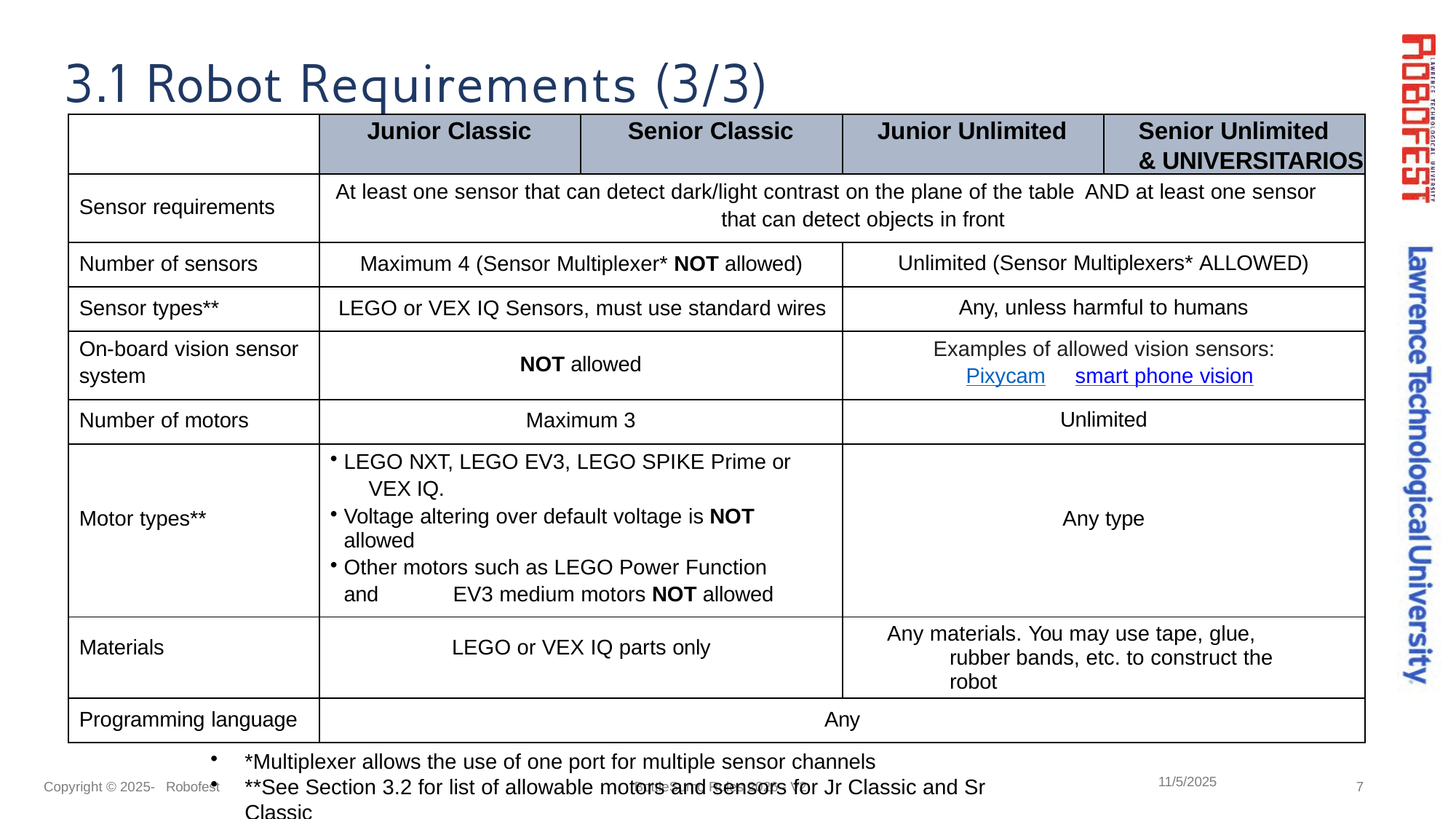

# 3.1 Robot Requirements (3/3)
|  | Junior Classic | Senior Classic | Junior Unlimited | Senior Unlimited & UNIVERSITARIOS |
| --- | --- | --- | --- | --- |
| Sensor requirements | At least one sensor that can detect dark/light contrast on the plane of the table AND at least one sensor that can detect objects in front |  |  |  |
| Number of sensors | Maximum 4 (Sensor Multiplexer\* NOT allowed) |  | Unlimited (Sensor Multiplexers\* ALLOWED) |  |
| Sensor types\*\* | LEGO or VEX IQ Sensors, must use standard wires |  | Any, unless harmful to humans |  |
| On-board vision sensor system | NOT allowed |  | Examples of allowed vision sensors: Pixycam smart phone vision |  |
| Number of motors | Maximum 3 |  | Unlimited |  |
| Motor types\*\* | LEGO NXT, LEGO EV3, LEGO SPIKE Prime or VEX IQ. Voltage altering over default voltage is NOT allowed Other motors such as LEGO Power Function and EV3 medium motors NOT allowed |  | Any type |  |
| Materials | LEGO or VEX IQ parts only |  | Any materials. You may use tape, glue, rubber bands, etc. to construct the robot |  |
| Programming language | Any |  |  |  |
*Multiplexer allows the use of one port for multiple sensor channels
**See Section 3.2 for list of allowable motors and sensors for Jr Classic and Sr Classic
11/5/2025
Copyright © 2025- Robofest
BottleSumo Rules 2026 - V2
7